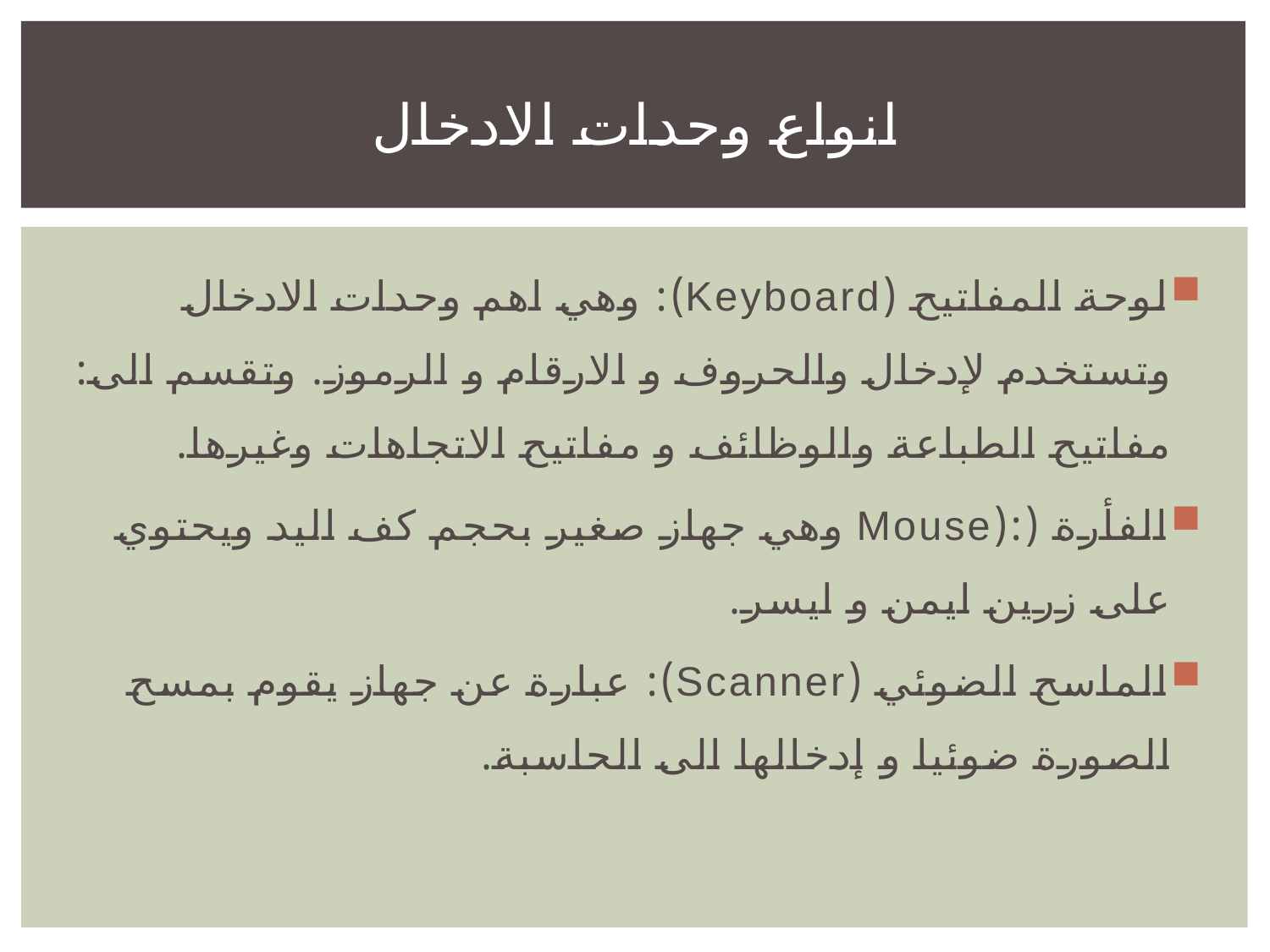

# انواع وحدات الادخال
لوحة المفاتيح (Keyboard): وهي اهم وحدات الادخال وتستخدم لإدخال والحروف و الارقام و الرموز. وتقسم الى: مفاتيح الطباعة والوظائف و مفاتيح الاتجاهات وغيرها.
الفأرة (:(Mouse وهي جهاز صغير بحجم كف اليد ويحتوي على زرين ايمن و ايسر.
الماسح الضوئي (Scanner): عبارة عن جهاز يقوم بمسح الصورة ضوئيا و إدخالها الى الحاسبة.